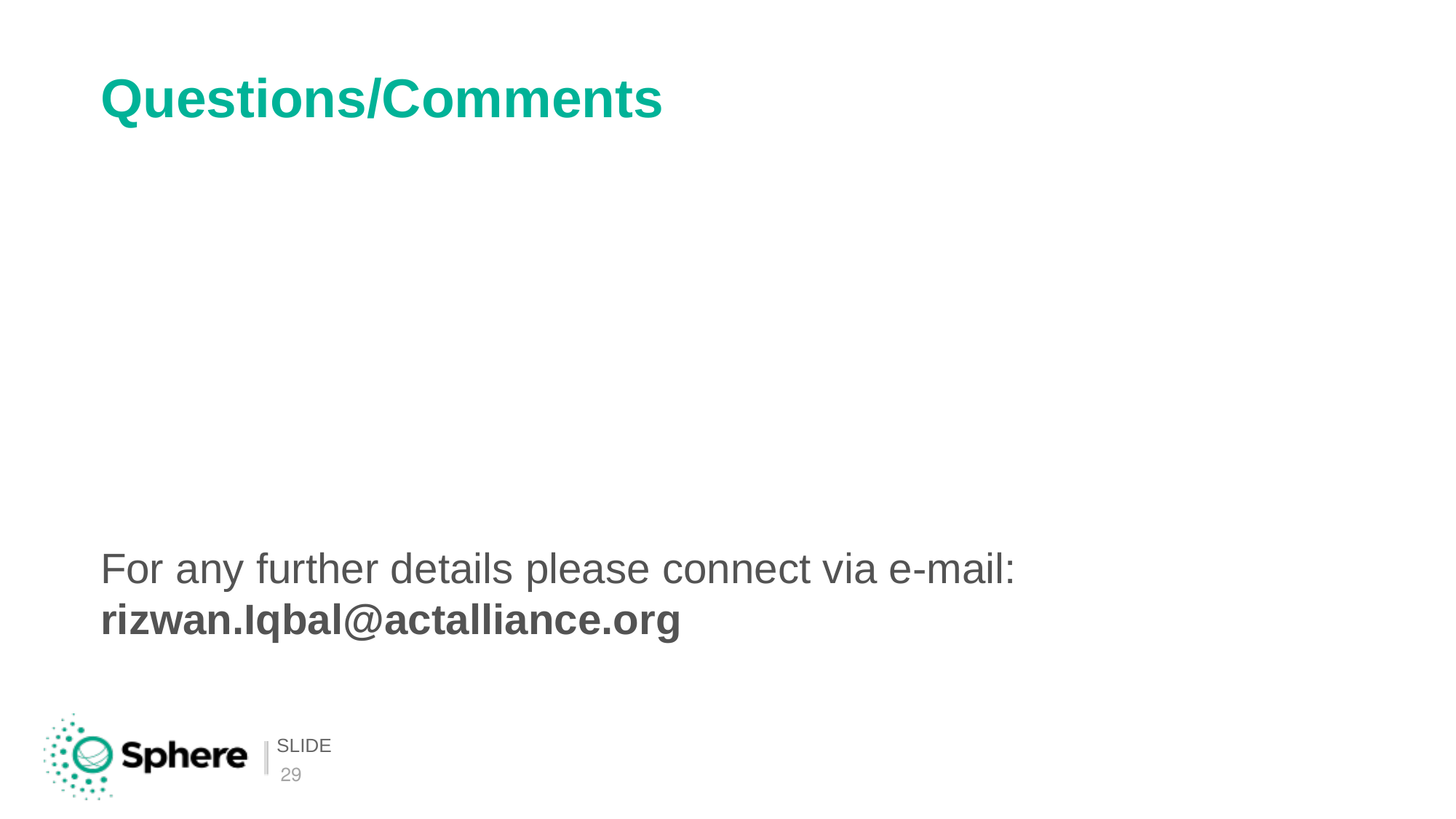

# Questions/Comments
For any further details please connect via e-mail:
rizwan.Iqbal@actalliance.org
29